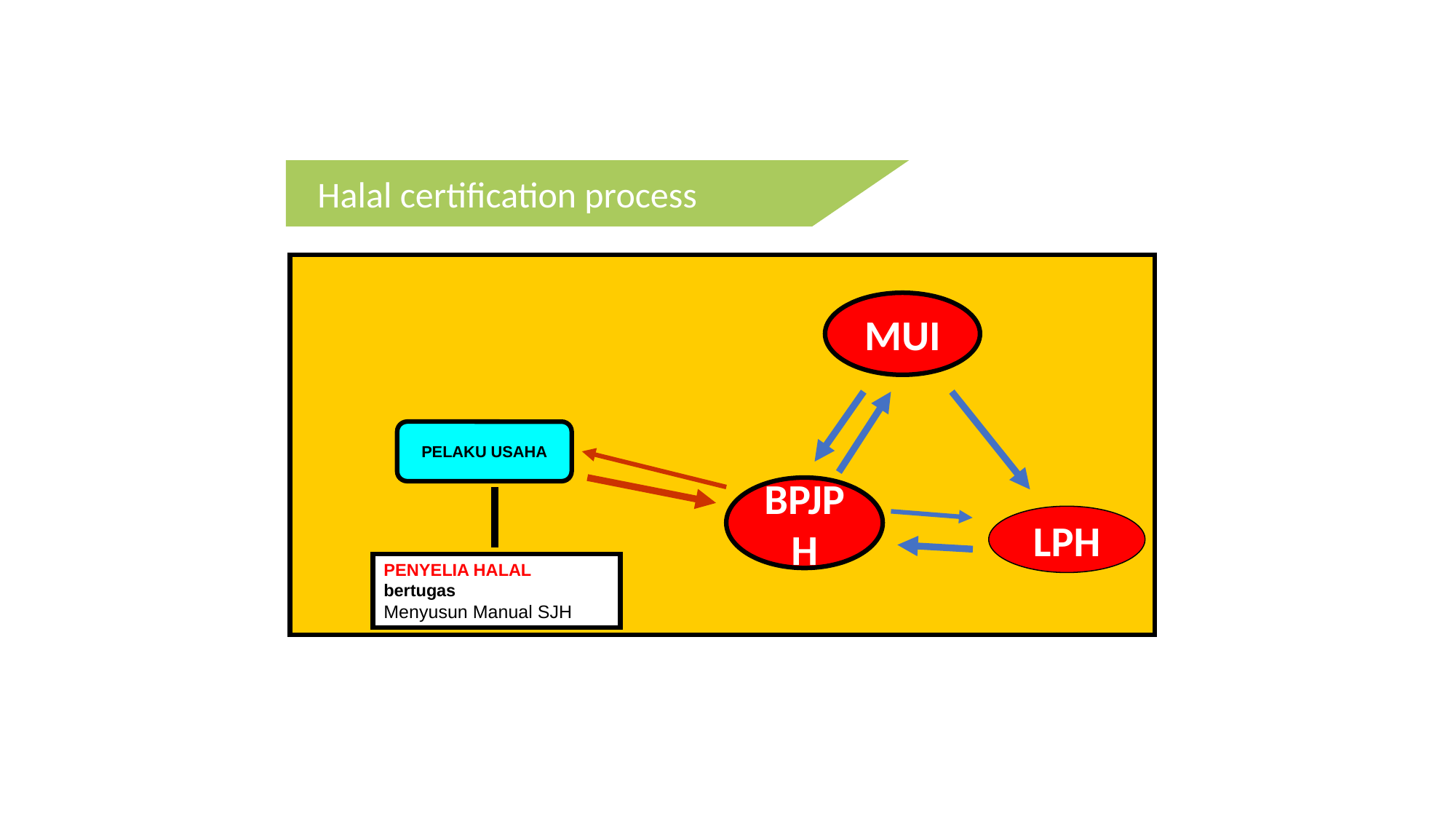

Halal certification process

MUI
PELAKU USAHA
BPJPH
PENYELIA HALAL
bertugas
Menyusun Manual SJH
LPH